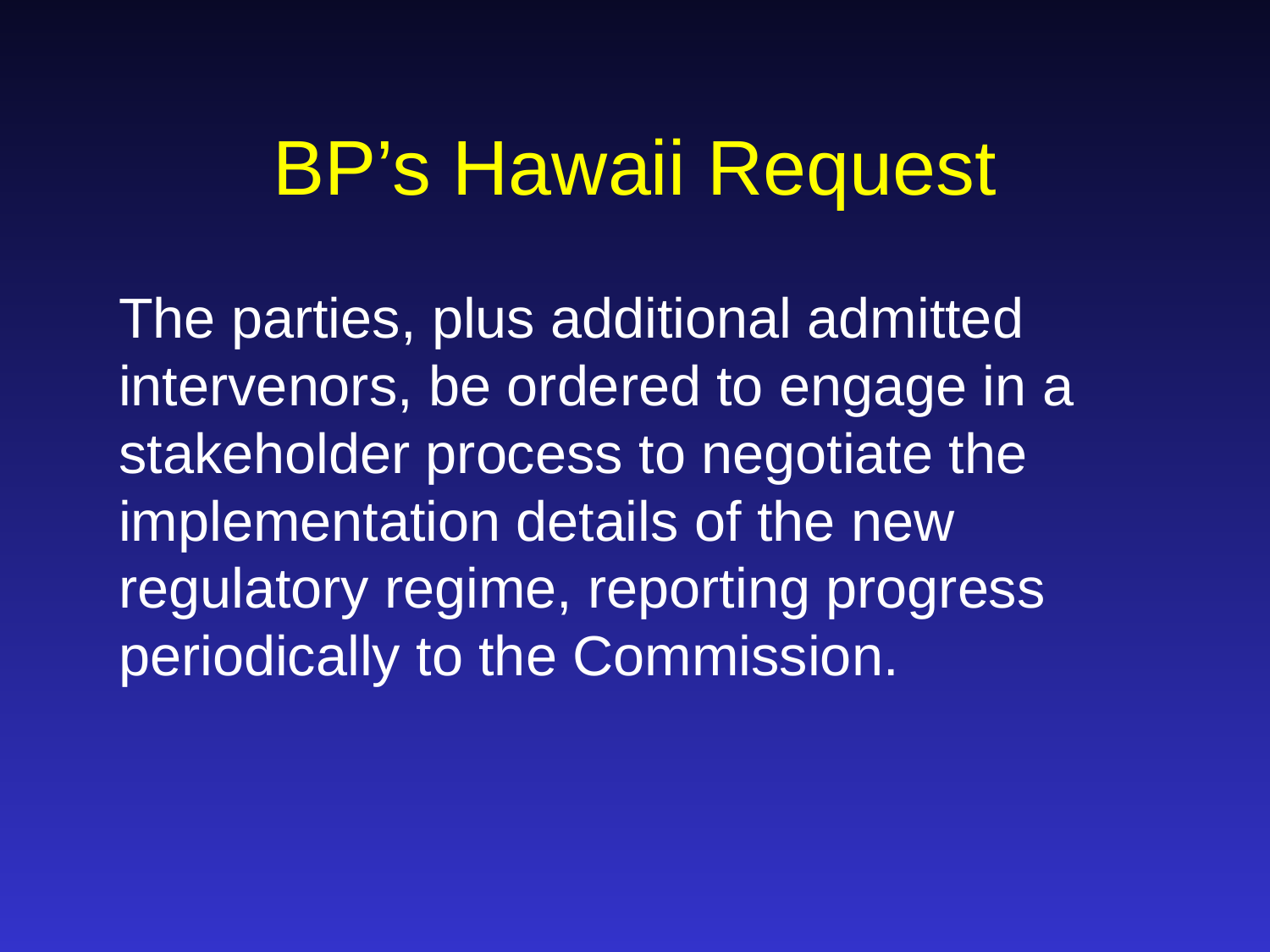

# BP’s Hawaii Request
The parties, plus additional admitted intervenors, be ordered to engage in a stakeholder process to negotiate the implementation details of the new regulatory regime, reporting progress periodically to the Commission.